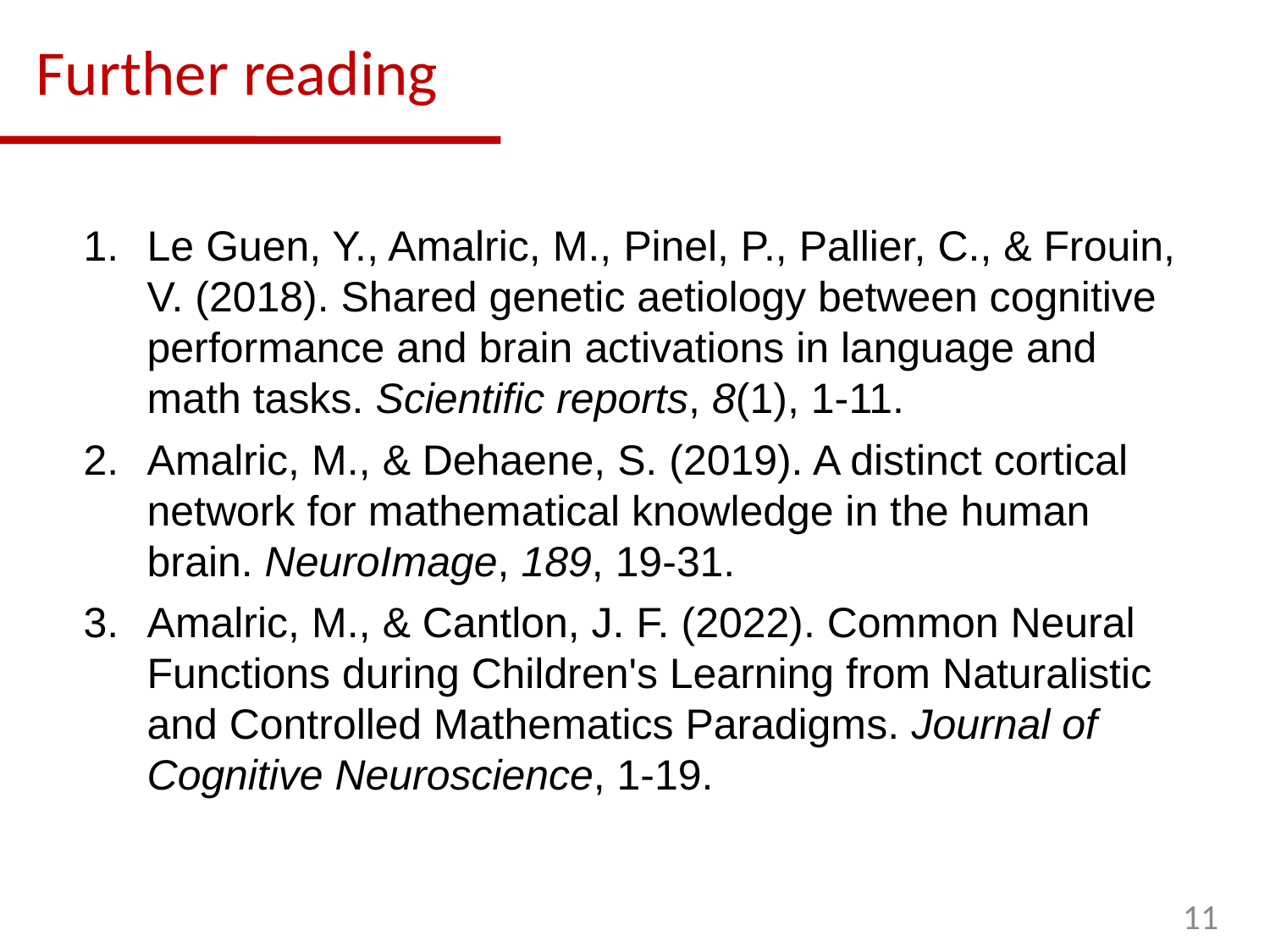

# Further reading
Le Guen, Y., Amalric, M., Pinel, P., Pallier, C., & Frouin, V. (2018). Shared genetic aetiology between cognitive performance and brain activations in language and math tasks. Scientific reports, 8(1), 1-11.
Amalric, M., & Dehaene, S. (2019). A distinct cortical network for mathematical knowledge in the human brain. NeuroImage, 189, 19-31.
Amalric, M., & Cantlon, J. F. (2022). Common Neural Functions during Children's Learning from Naturalistic and Controlled Mathematics Paradigms. Journal of Cognitive Neuroscience, 1-19.
11